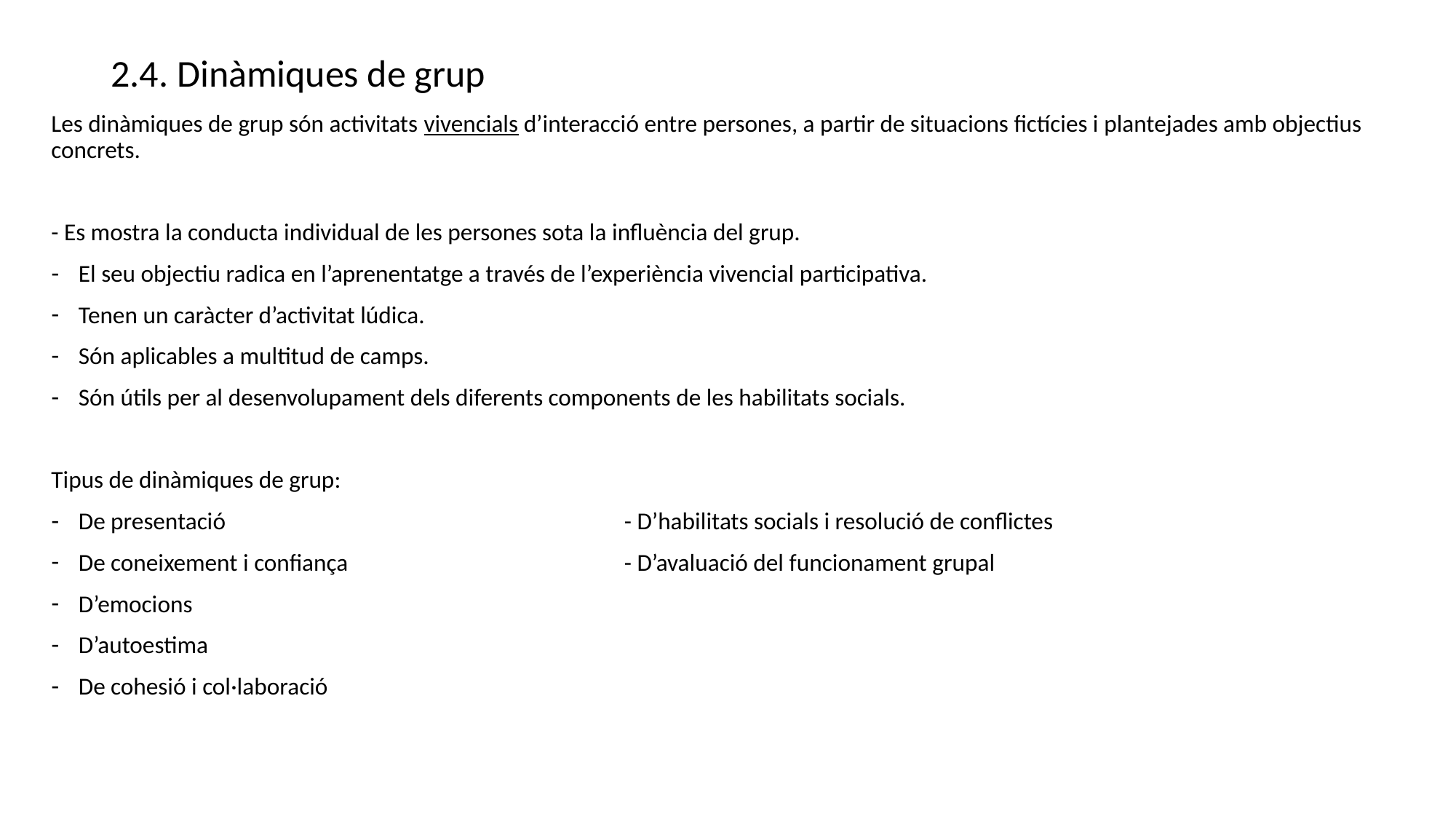

# 2.4. Dinàmiques de grup
Les dinàmiques de grup són activitats vivencials d’interacció entre persones, a partir de situacions fictícies i plantejades amb objectius concrets.

- Es mostra la conducta individual de les persones sota la influència del grup.
El seu objectiu radica en l’aprenentatge a través de l’experiència vivencial participativa.
Tenen un caràcter d’activitat lúdica.
Són aplicables a multitud de camps.
Són útils per al desenvolupament dels diferents components de les habilitats socials.

Tipus de dinàmiques de grup:
De presentació				- D’habilitats socials i resolució de conflictes
De coneixement i confiança			- D’avaluació del funcionament grupal
D’emocions
D’autoestima
De cohesió i col·laboració